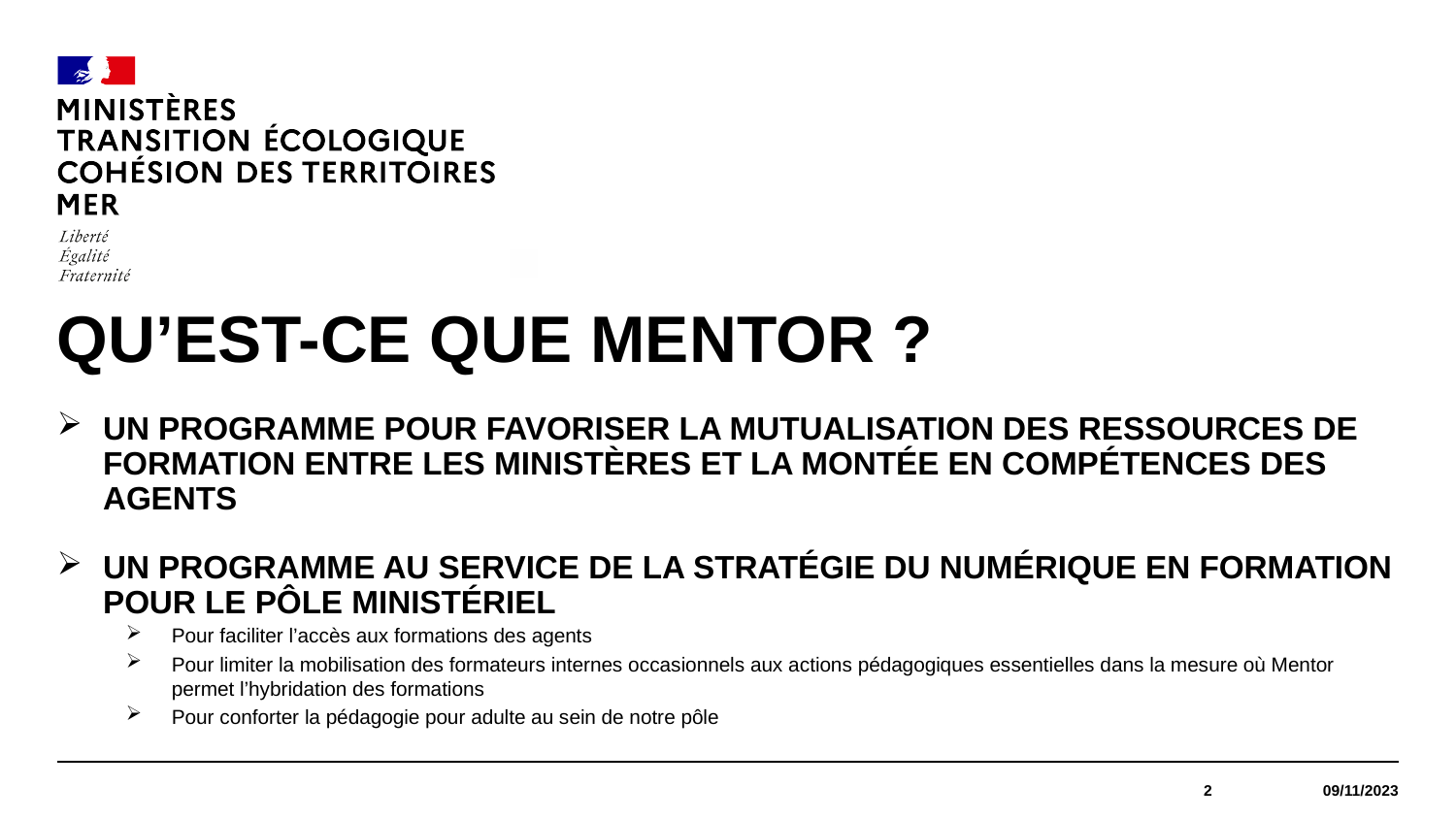

#
QU’est-ce que Mentor ?

Un programme pour favoriser la mutualisation des ressources de formation entre les ministères et la montée en compétences des agents

un programme au service de la stratégie du numérique en formation pour le pôle ministériel
Pour faciliter l’accès aux formations des agents
Pour limiter la mobilisation des formateurs internes occasionnels aux actions pédagogiques essentielles dans la mesure où Mentor permet l’hybridation des formations
Pour conforter la pédagogie pour adulte au sein de notre pôle

2
09/11/2023